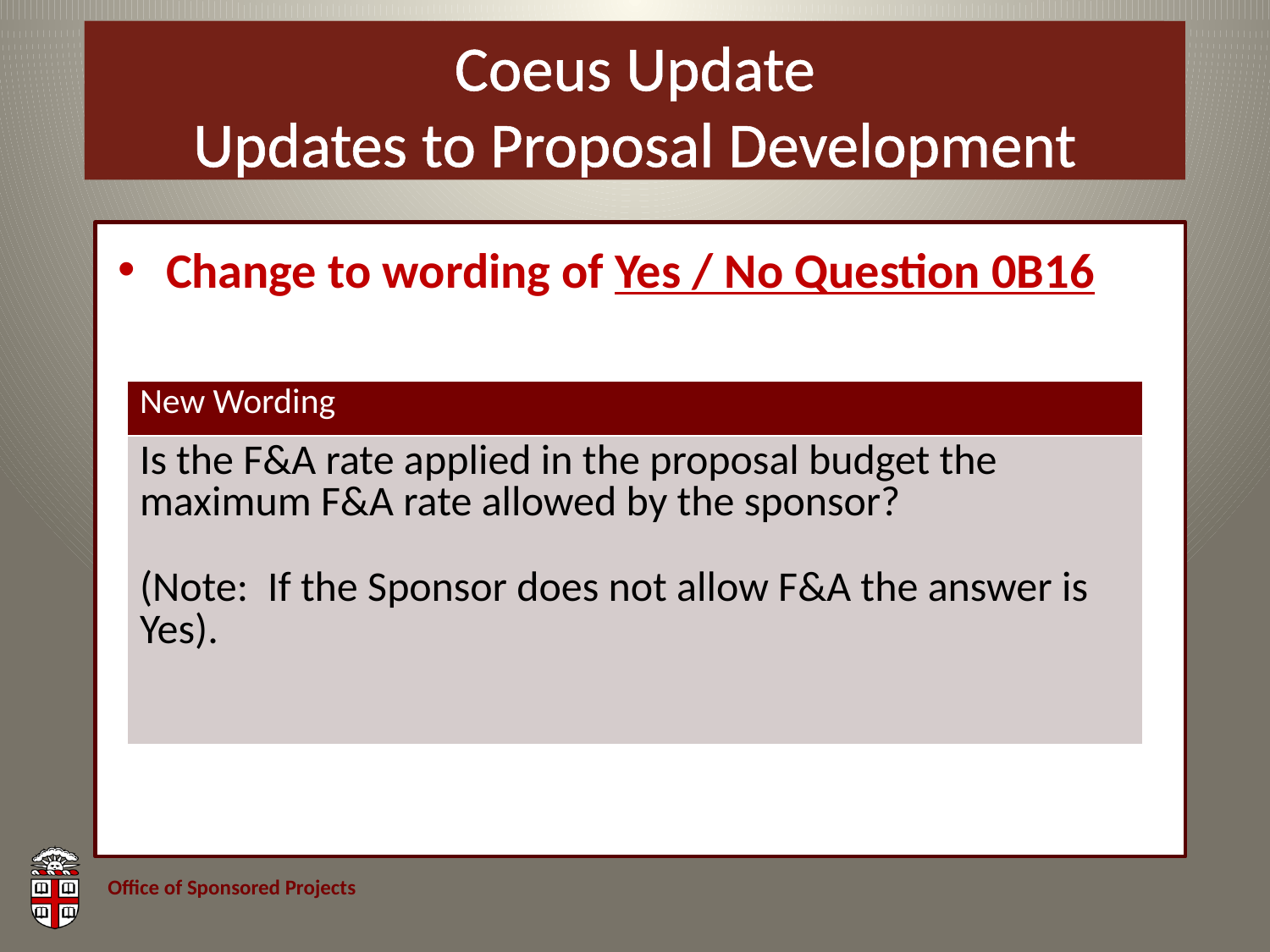

# Coeus Update Updates to Proposal Development
Change to wording of Yes / No Question 0B16
| New Wording |
| --- |
| Is the F&A rate applied in the proposal budget the maximum F&A rate allowed by the sponsor?   (Note:  If the Sponsor does not allow F&A the answer is Yes). |